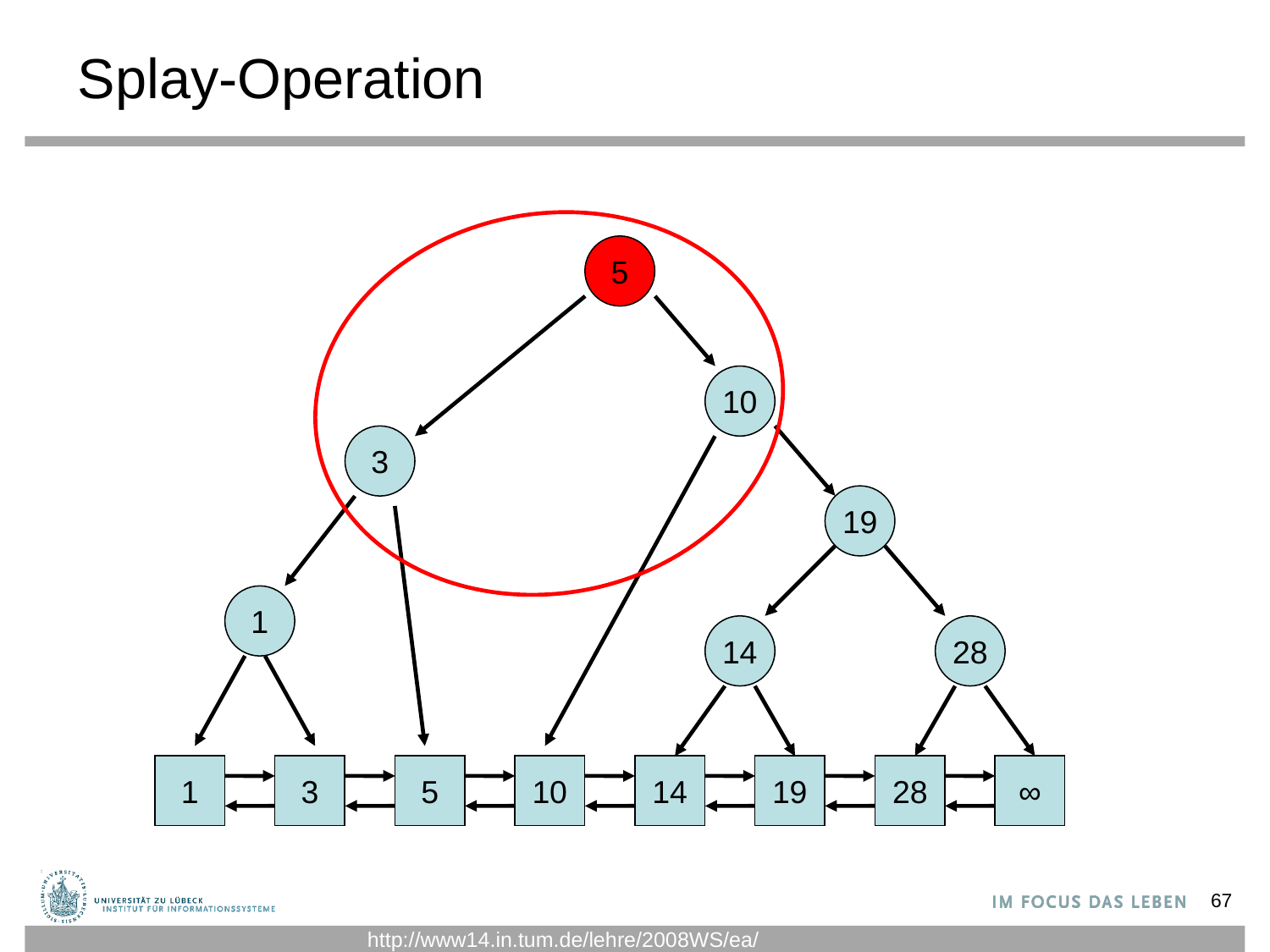

# Splay-Operation

5

10
3

19

1
14
28

1
3
5
10
14
19
28
∞

67
http://www14.in.tum.de/lehre/2008WS/ea/index.html.de